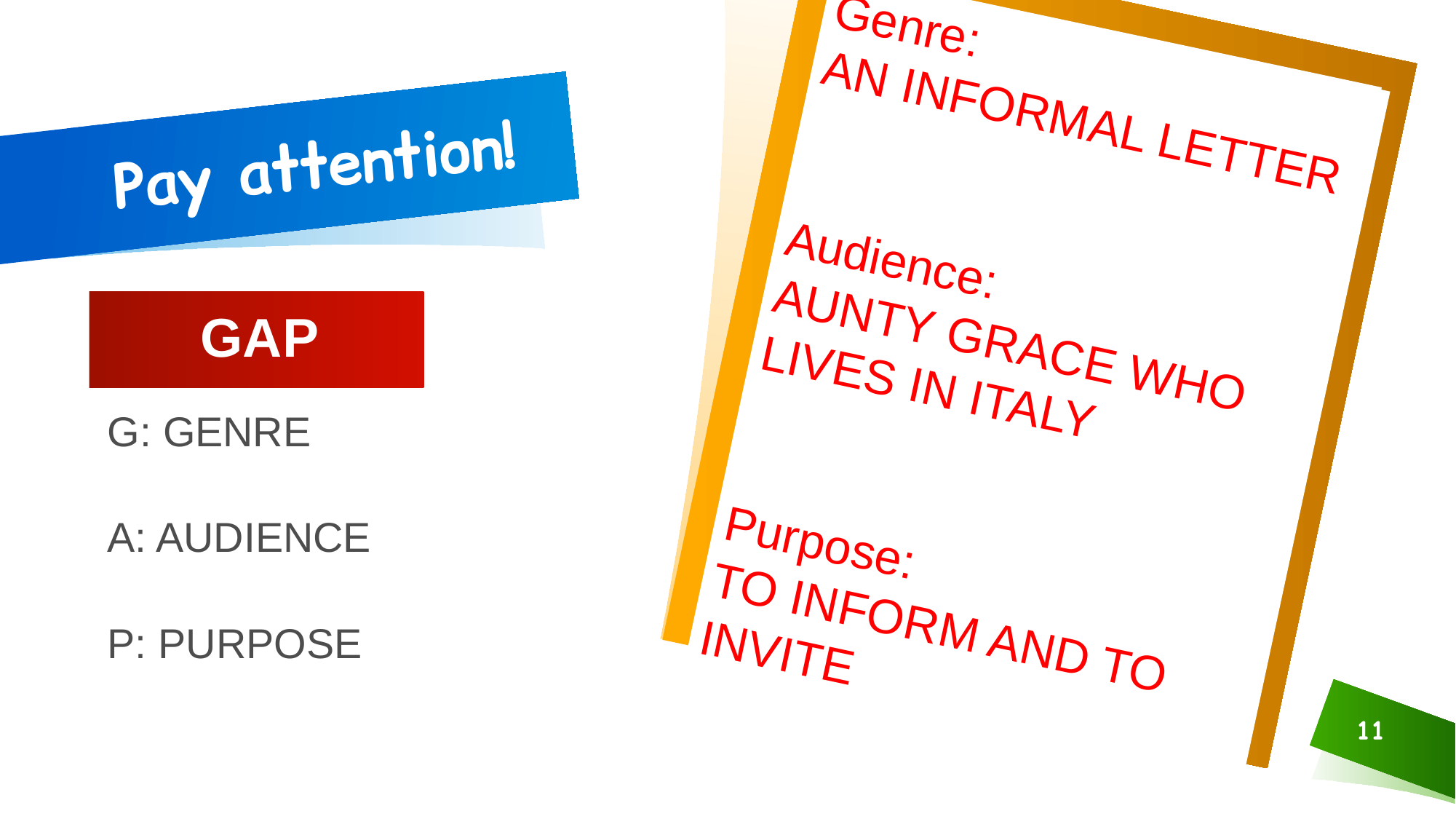

Genre:
AN INFORMAL LETTER

Audience:
AUNTY GRACE WHO LIVES IN ITALY

Purpose:
TO INFORM AND TO INVITE
# Pay attention!
GAP
G: GENRE

A: AUDIENCE

P: PURPOSE
11